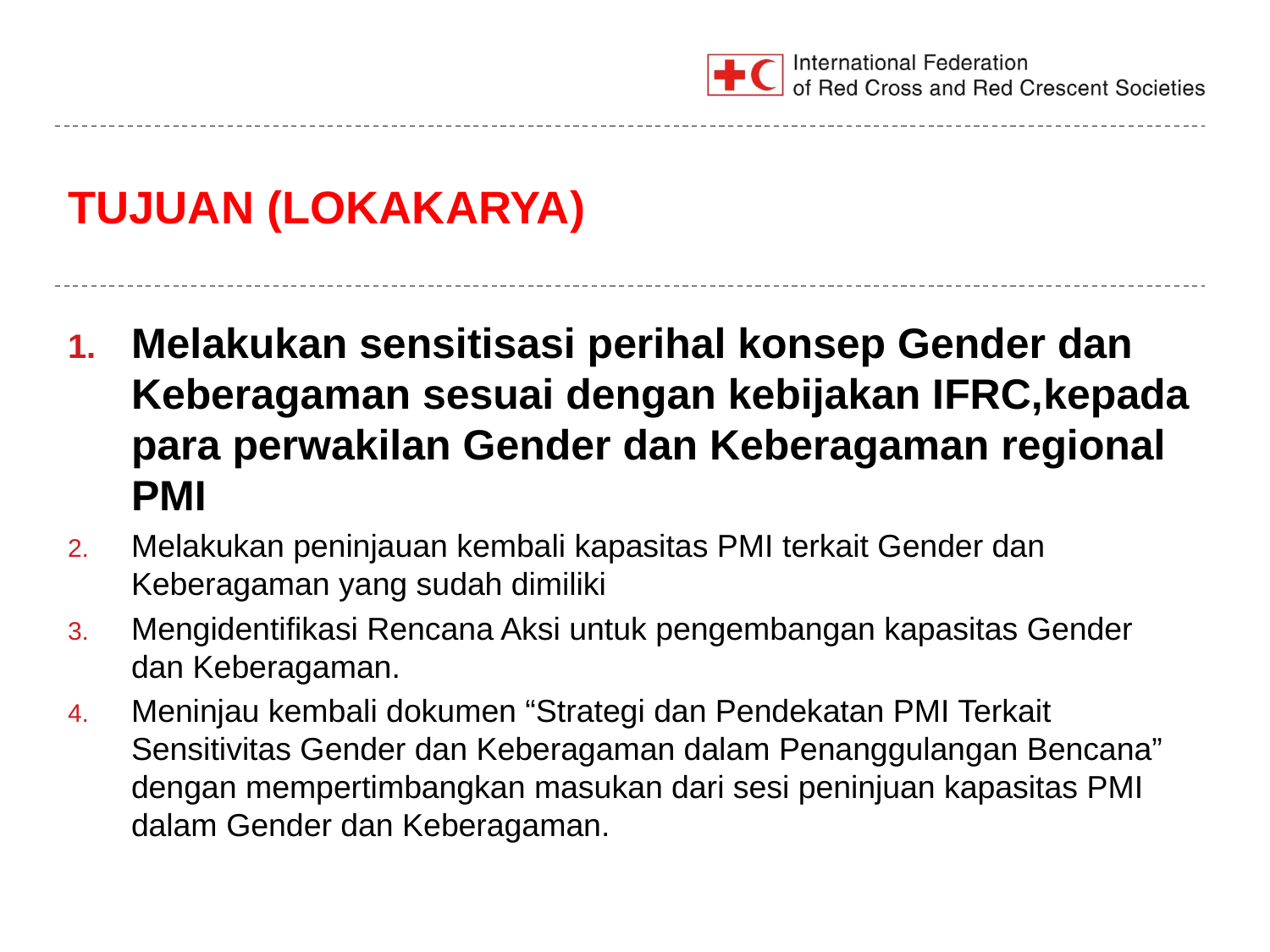

# TUJUAN (LOKAKARYA)
Melakukan sensitisasi perihal konsep Gender dan Keberagaman sesuai dengan kebijakan IFRC,kepada para perwakilan Gender dan Keberagaman regional PMI
Melakukan peninjauan kembali kapasitas PMI terkait Gender dan Keberagaman yang sudah dimiliki
Mengidentifikasi Rencana Aksi untuk pengembangan kapasitas Gender dan Keberagaman.
Meninjau kembali dokumen “Strategi dan Pendekatan PMI Terkait Sensitivitas Gender dan Keberagaman dalam Penanggulangan Bencana” dengan mempertimbangkan masukan dari sesi peninjuan kapasitas PMI dalam Gender dan Keberagaman.